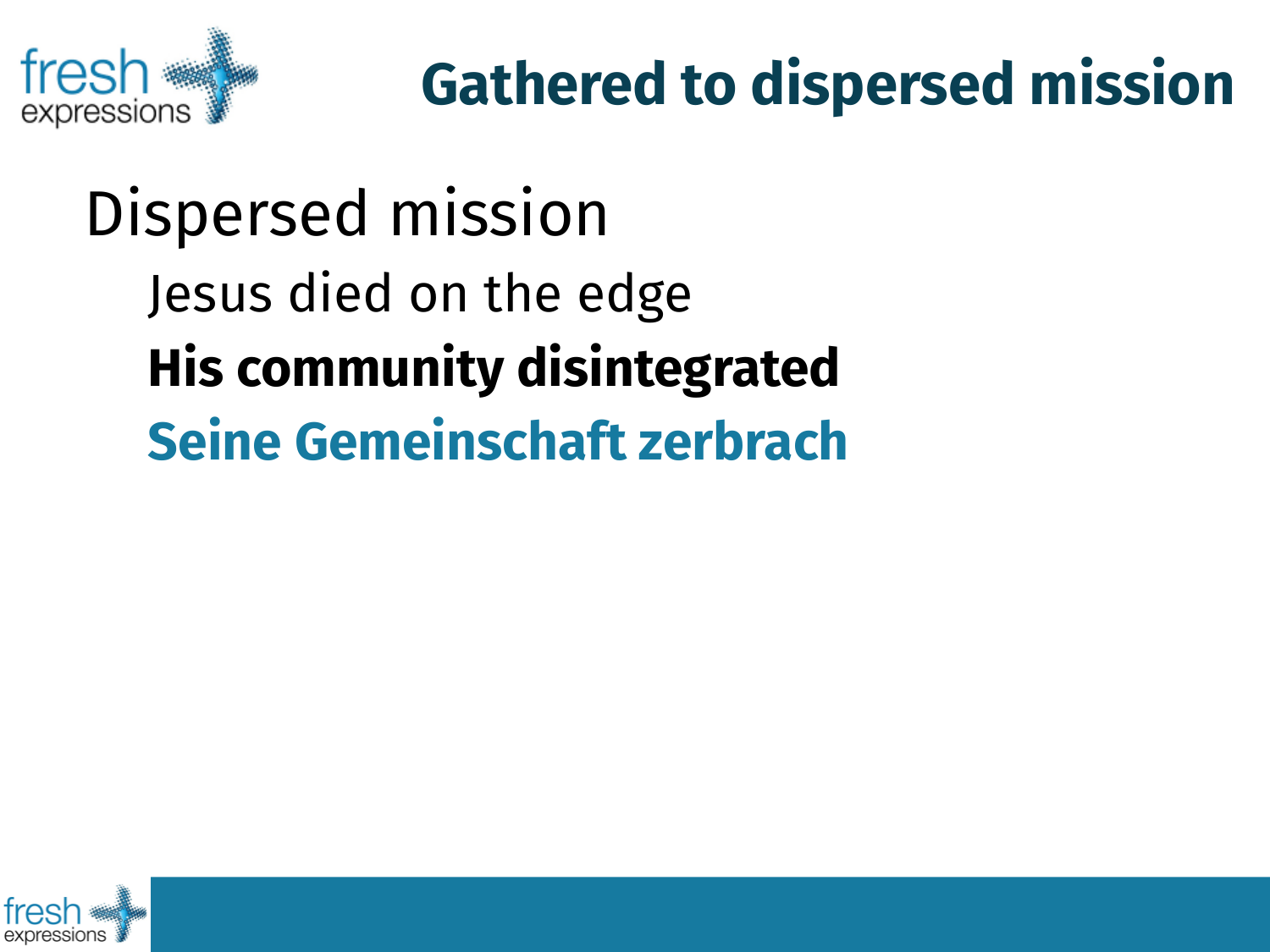

# Gathered to dispersed mission
Dispersed mission
Jesus died on the edge
His community disintegrated
Seine Gemeinschaft zerbrach